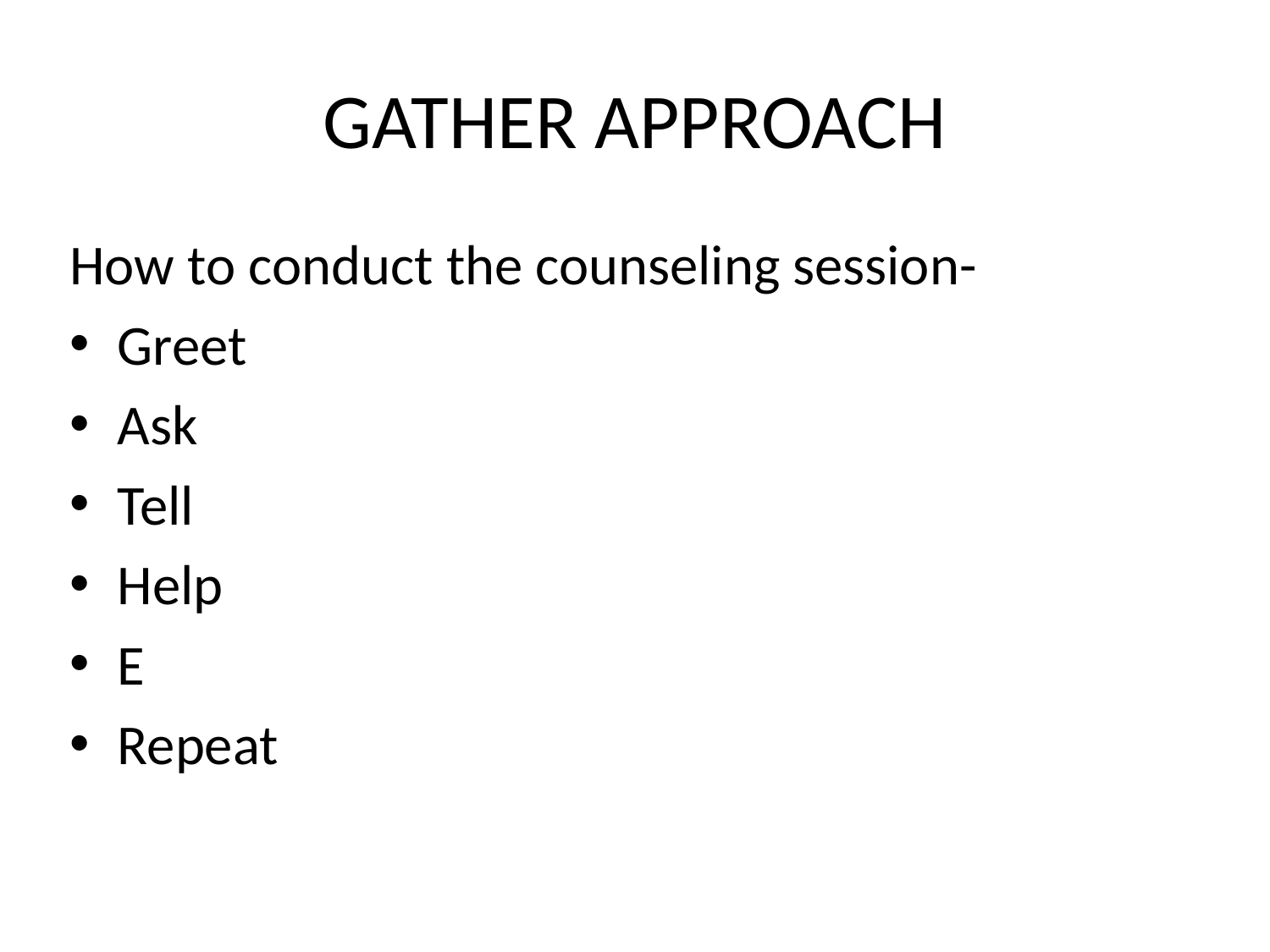

# GATHER APPROACH
How to conduct the counseling session-
Greet
Ask
Tell
Help
E
Repeat